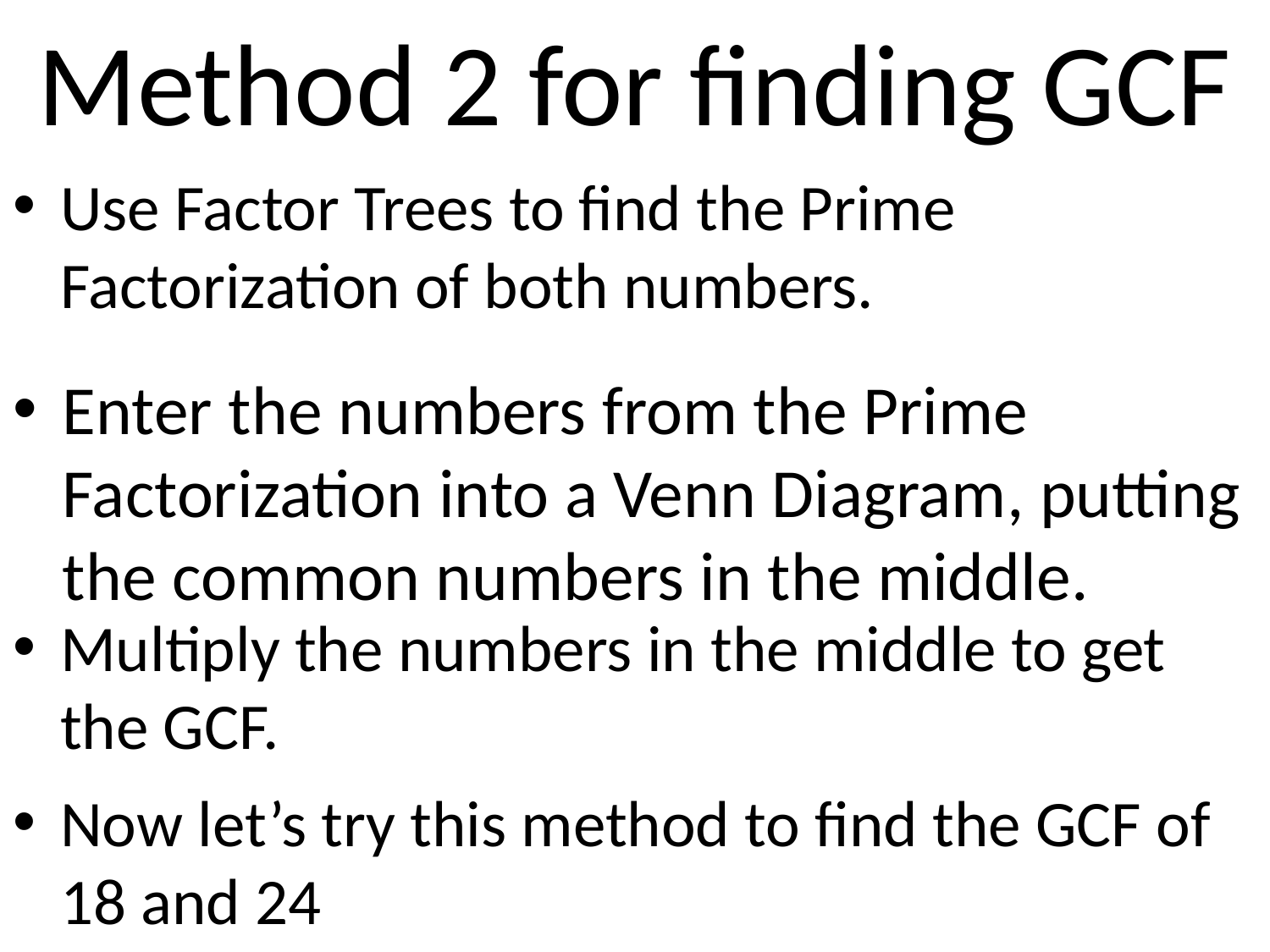

# Method 2 for finding GCF
Use Factor Trees to find the Prime Factorization of both numbers.

Enter the numbers from the Prime Factorization into a Venn Diagram, putting the common numbers in the middle.

Multiply the numbers in the middle to get the GCF.

Now let’s try this method to find the GCF of 18 and 24